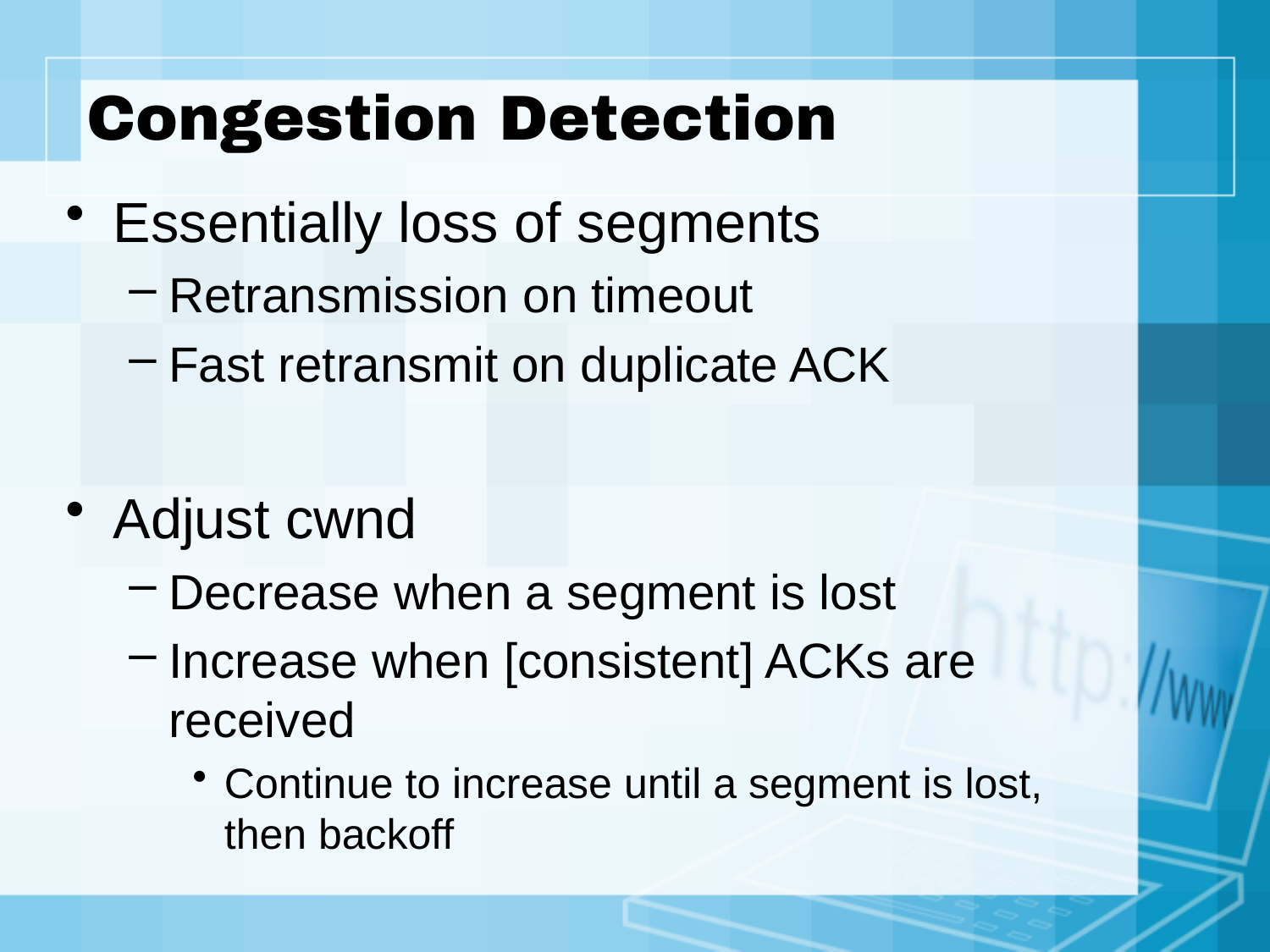

# Congestion Detection
Essentially loss of segments
Retransmission on timeout
Fast retransmit on duplicate ACK

Adjust cwnd
Decrease when a segment is lost
Increase when [consistent] ACKs are received
Continue to increase until a segment is lost, then backoff